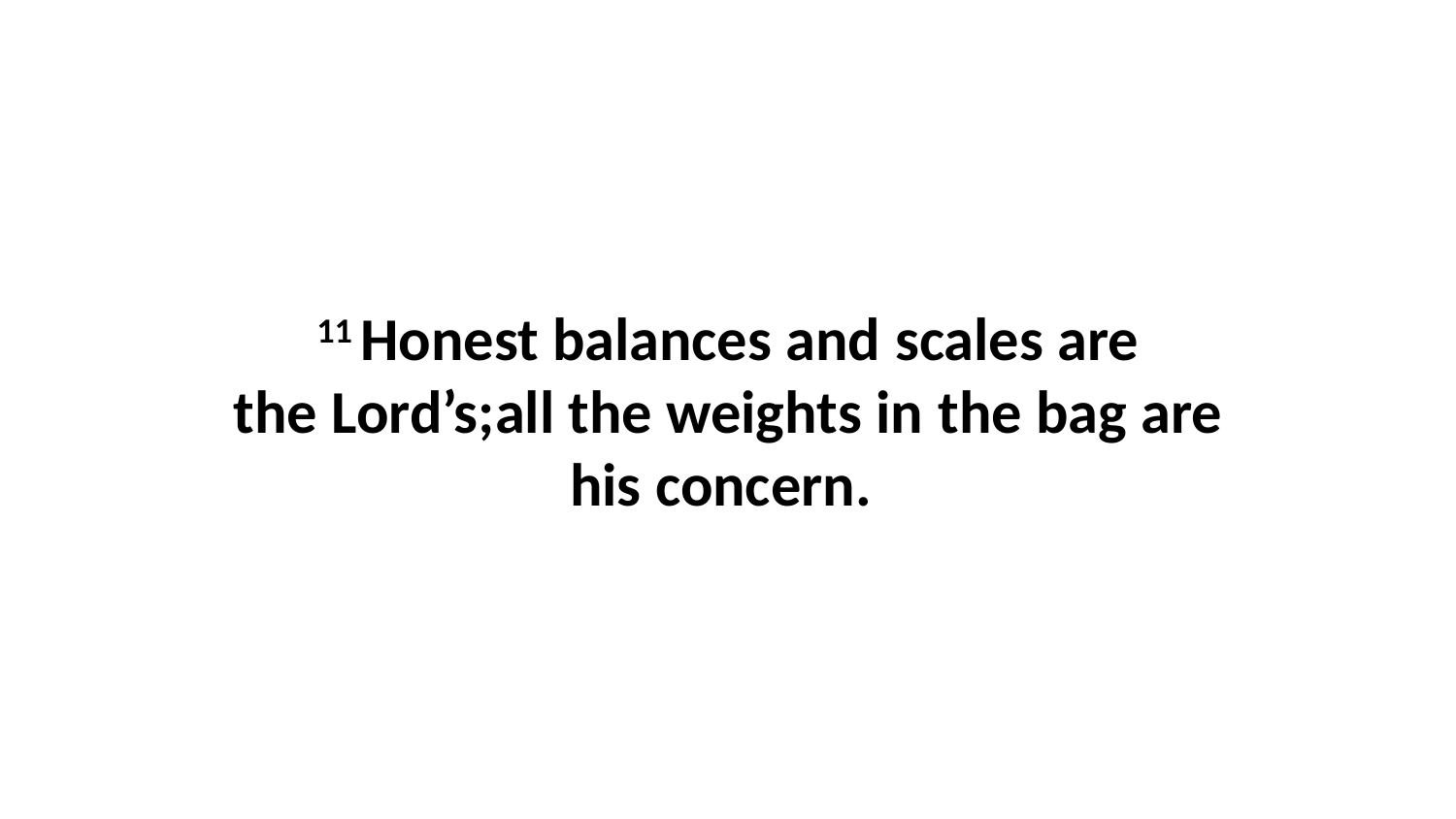

11 Honest balances and scales are the Lord’s;all the weights in the bag are his concern.